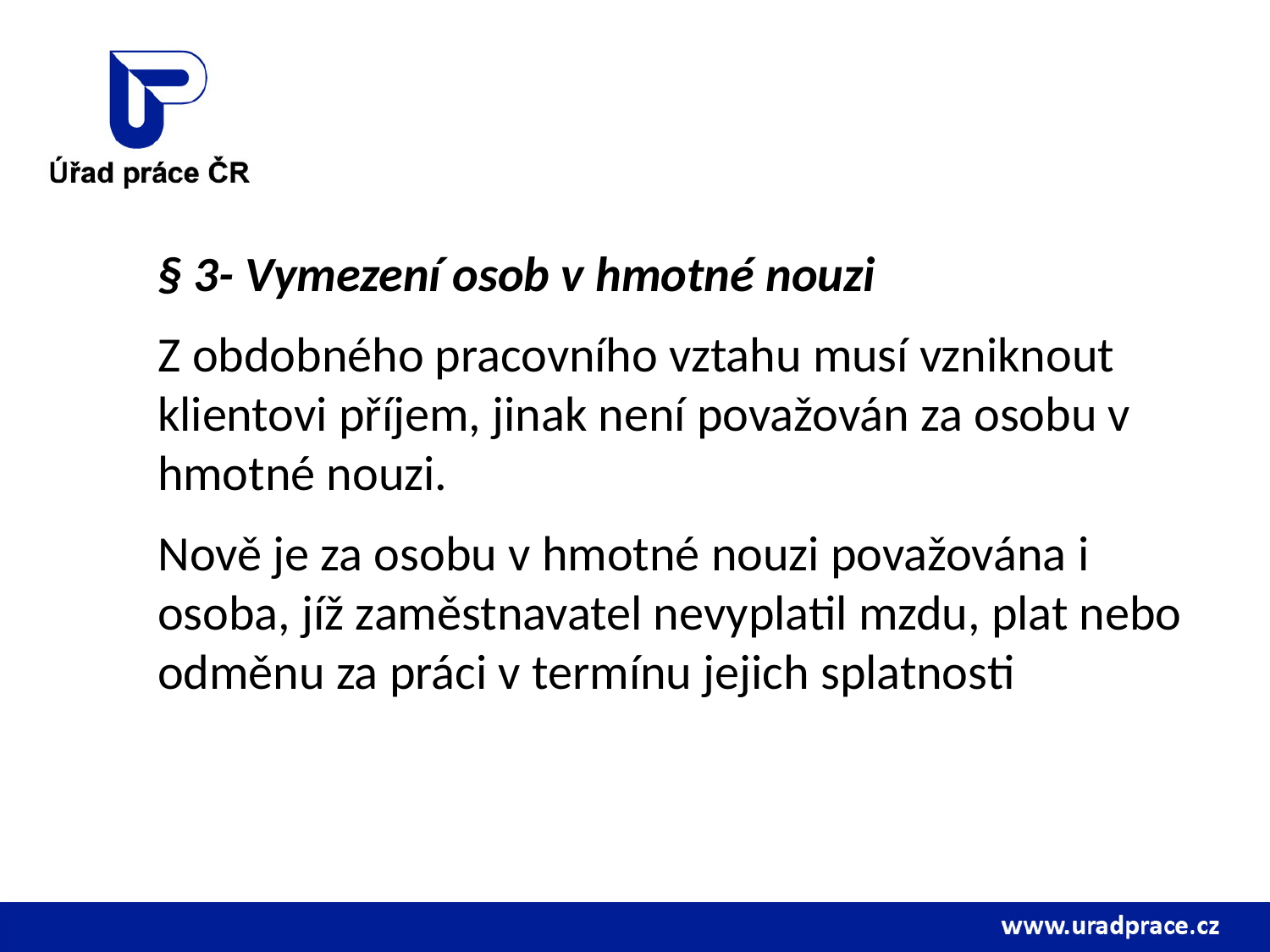

§ 3- Vymezení osob v hmotné nouzi
Z obdobného pracovního vztahu musí vzniknout klientovi příjem, jinak není považován za osobu v hmotné nouzi.
Nově je za osobu v hmotné nouzi považována i osoba, jíž zaměstnavatel nevyplatil mzdu, plat nebo odměnu za práci v termínu jejich splatnosti